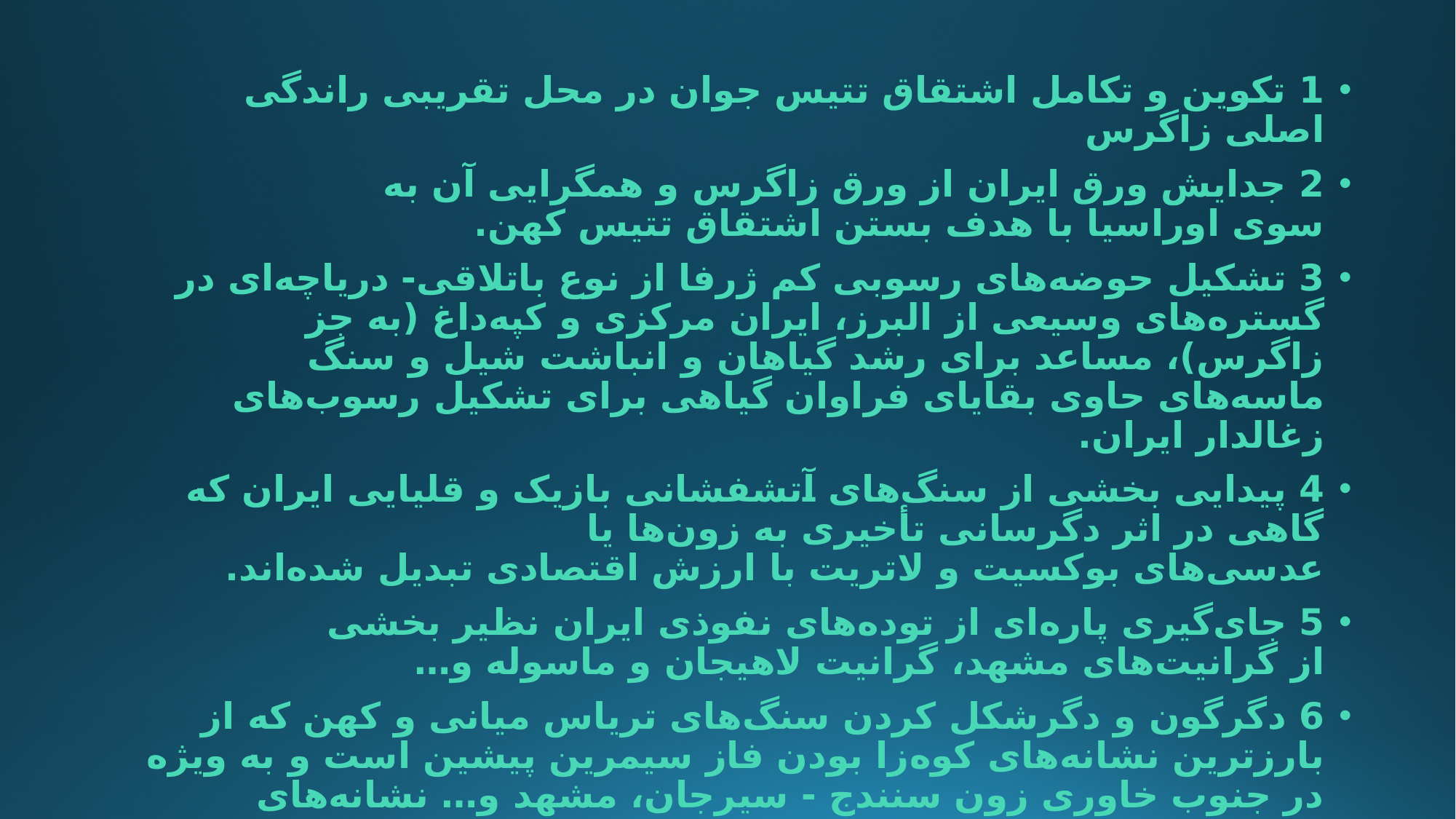

1 تکوین و تکامل اشتقاق تتیس جوان در محل تقریبی راندگی اصلی زاگرس
2 جدایش ورق ایران از ورق زاگرس و همگرایی آن به سوی اوراسیا با هدف بستن اشتقاق تتیس کهن.
3 تشکیل حوضه‌های رسوبی کم ژرفا از نوع باتلاقی- دریاچه‌ای در گستره‌های وسیعی از البرز، ایران مرکزی و کپه‌داغ (به جز زاگرس)، مساعد برای رشد گیاهان و انباشت شیل و سنگ ماسه‌های حاوی بقایای فراوان گیاهی برای تشکیل رسوب‌های زغالدار ایران.
4 پیدایی بخشی از سنگ‌های آتشفشانی بازیک و قلیایی ایران که گاهی در اثر دگرسانی تأخیری به زون‌ها یا عدسی‌های بوکسیت و لاتریت با ارزش اقتصادی تبدیل شده‌اند.
5 جای‌گیری پاره‌ای از توده‌های نفوذی ایران نظیر بخشی از گرانیت‌های مشهد، گرانیت لاهیجان و ماسوله و…
6 دگرگون و دگرشکل کردن سنگ‌های تریاس میانی و کهن که از بارزترین نشانه‌های کوه‌زا بودن فاز سیمرین پیشین است و به ویژه در جنوب خاوری زون سنندج - سیرجان، مشهد و… نشانه‌های بیشتری دارد.
7 همزاد و وابسته به فعالیت ماگمایی ناشی از رخداد سیمرین پیشین بودن پاره‌ای ذخایر سرب، روی و باریت، به ویژه فلوریت‌های ایران